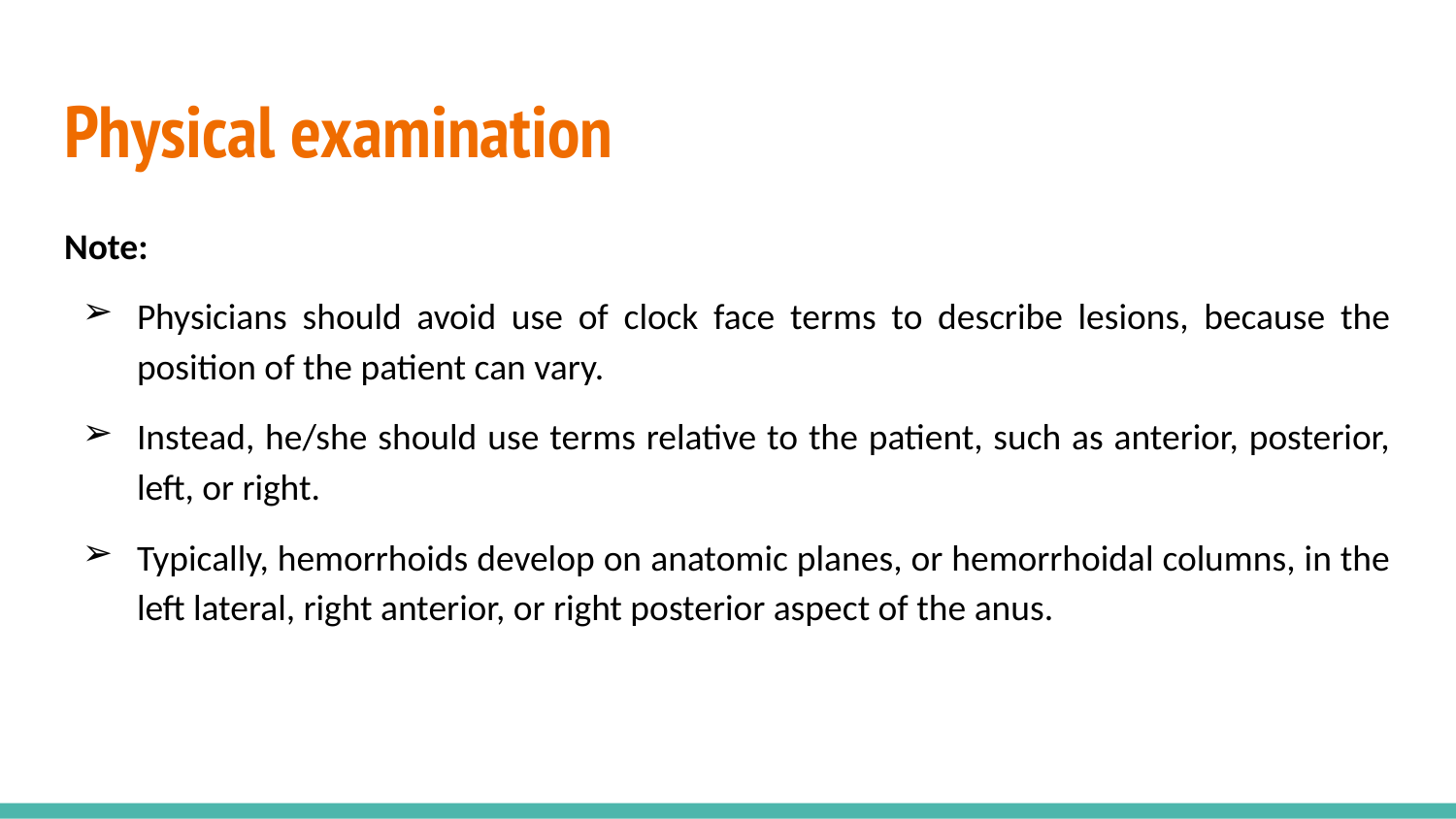

# Physical examination
Note:
Physicians should avoid use of clock face terms to describe lesions, because the position of the patient can vary.
Instead, he/she should use terms relative to the patient, such as anterior, posterior, left, or right.
Typically, hemorrhoids develop on anatomic planes, or hemorrhoidal columns, in the left lateral, right anterior, or right posterior aspect of the anus.